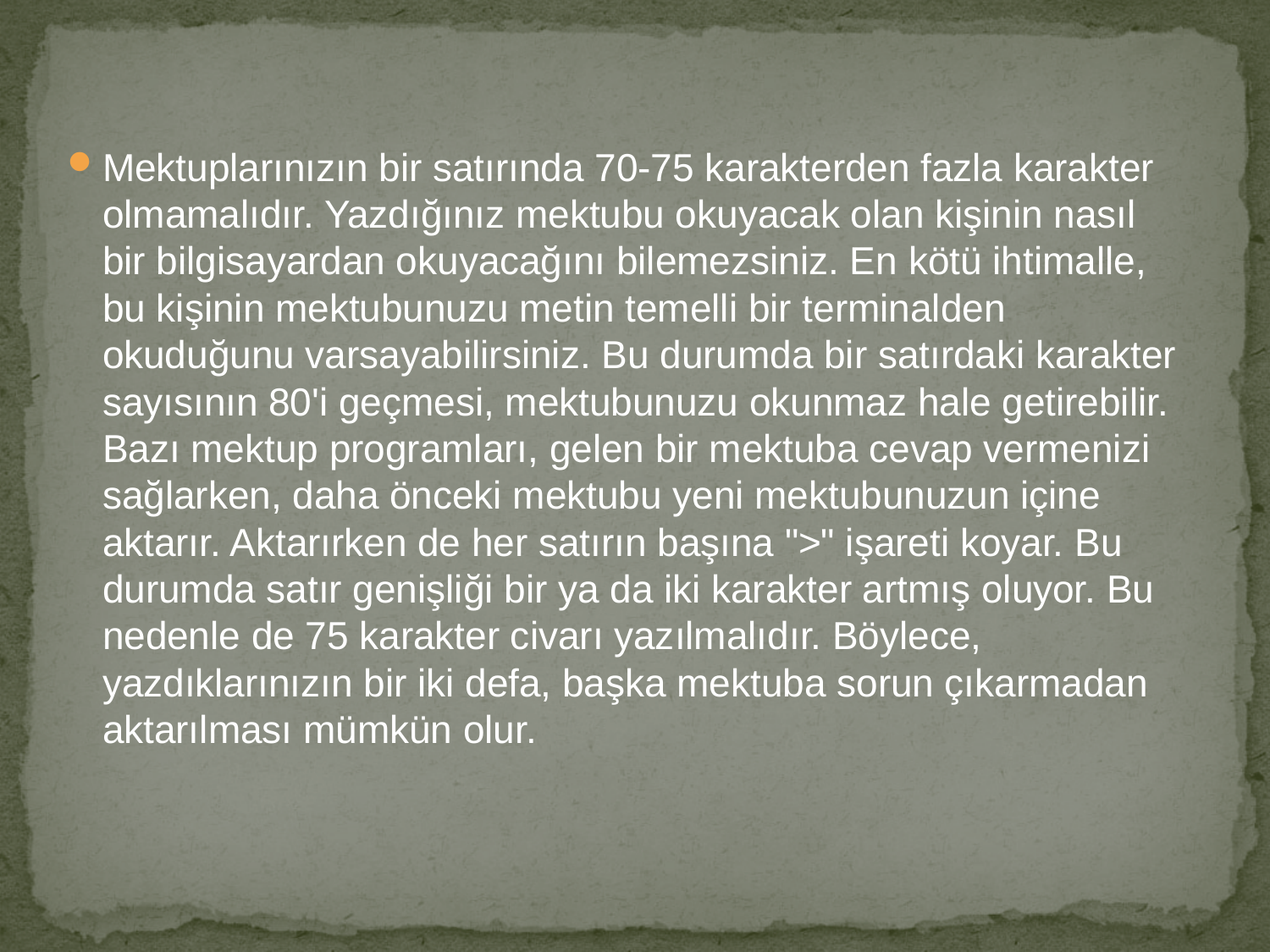

Mektuplarınızın bir satırında 70-75 karakterden fazla karakter olmamalıdır. Yazdığınız mektubu okuyacak olan kişinin nasıl bir bilgisayardan okuyacağını bilemezsiniz. En kötü ihtimalle, bu kişinin mektubunuzu metin temelli bir terminalden okuduğunu varsayabilirsiniz. Bu durumda bir satırdaki karakter sayısının 80'i geçmesi, mektubunuzu okunmaz hale getirebilir. Bazı mektup programları, gelen bir mektuba cevap vermenizi sağlarken, daha önceki mektubu yeni mektubunuzun içine aktarır. Aktarırken de her satırın başına ">" işareti koyar. Bu durumda satır genişliği bir ya da iki karakter artmış oluyor. Bu nedenle de 75 karakter civarı yazılmalıdır. Böylece, yazdıklarınızın bir iki defa, başka mektuba sorun çıkarmadan aktarılması mümkün olur.